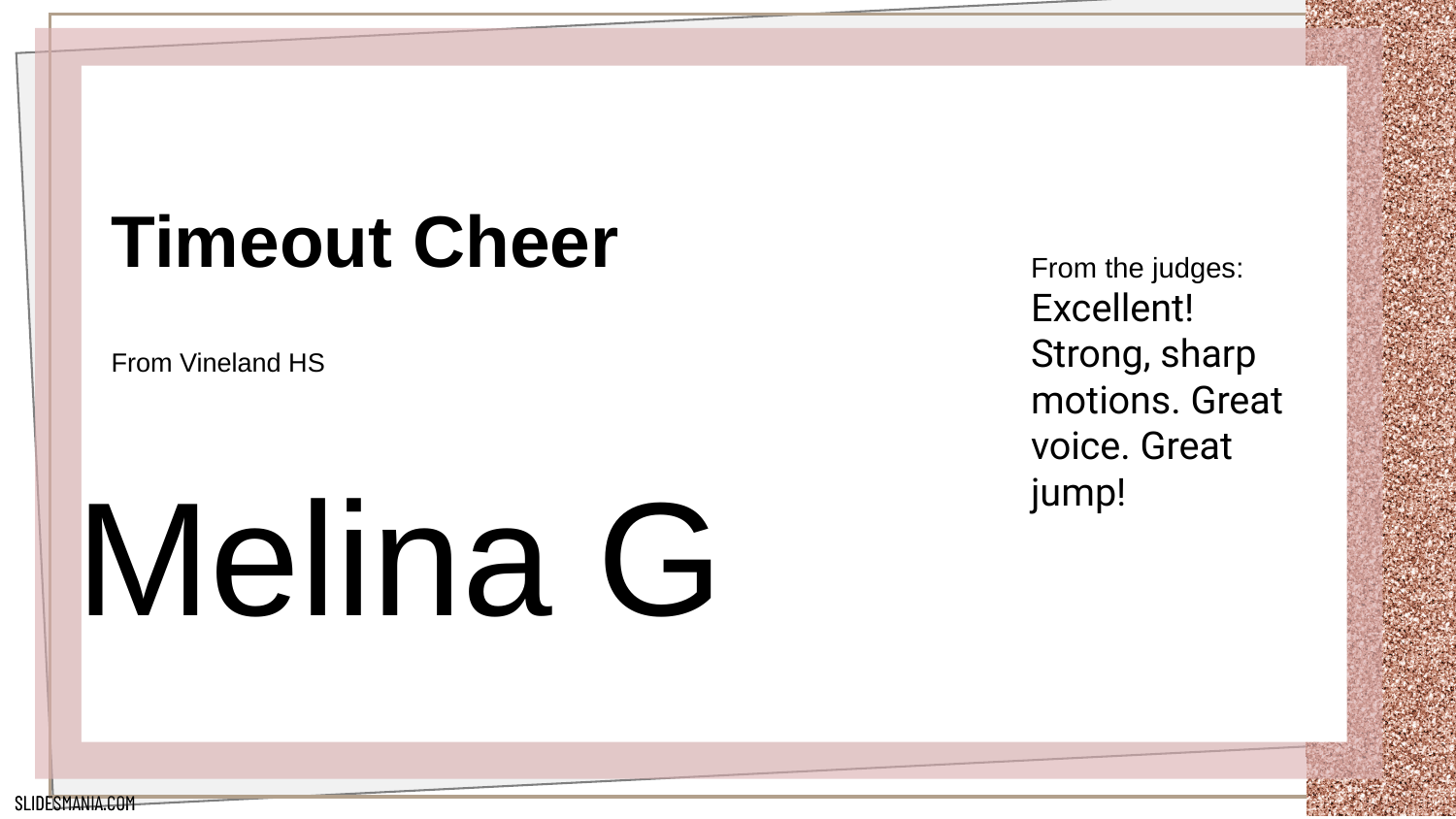

# Timeout Cheer
From the judges:
Excellent! Strong, sharp motions. Great voice. Great jump!
From Vineland HS
Melina G